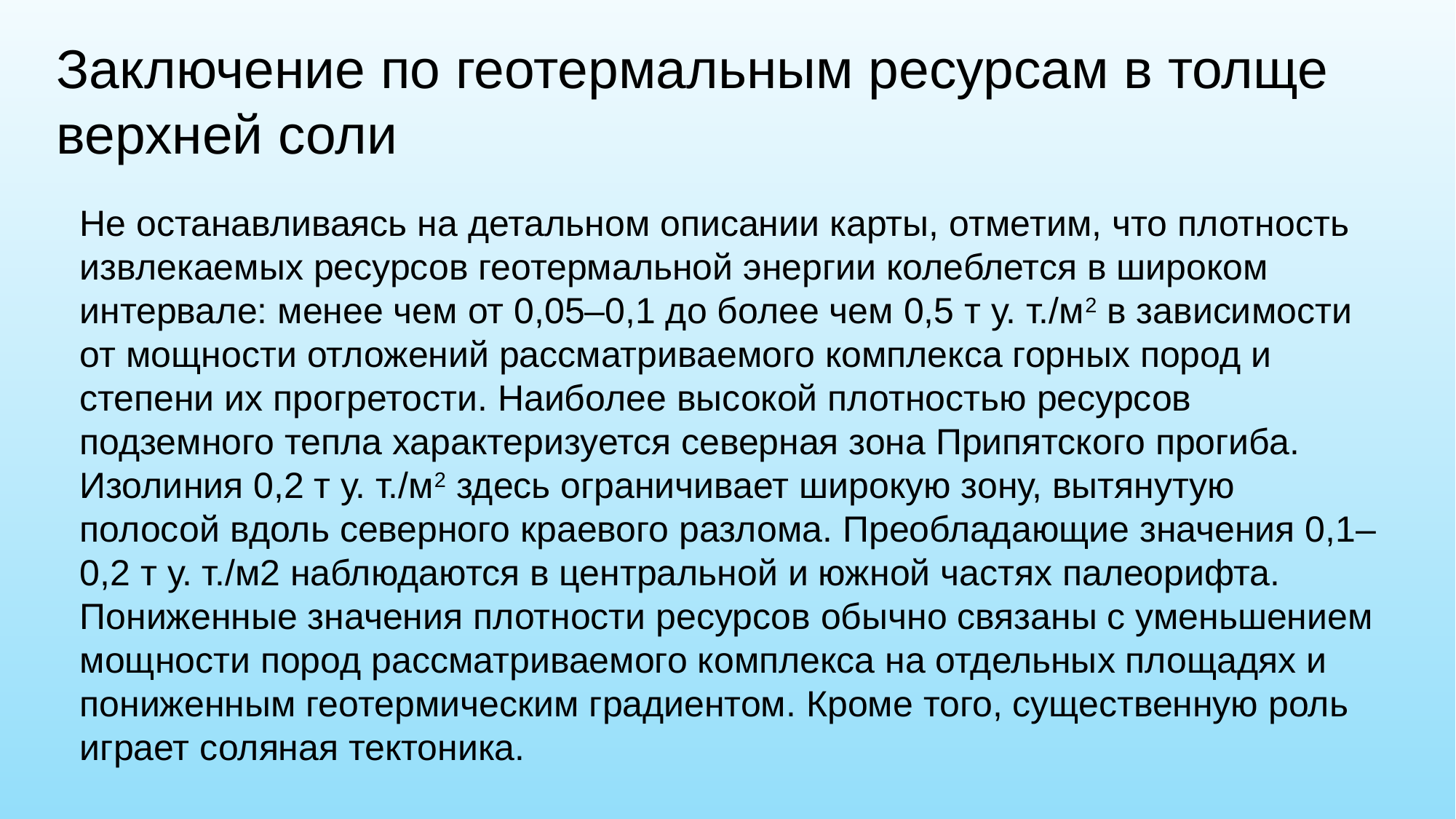

Заключение по геотермальным ресурсам в толще
верхней соли
Не останавливаясь на детальном описании карты, отметим, что плотность извлекаемых ресурсов геотермальной энергии колеблется в широком интервале: менее чем от 0,05–0,1 до более чем 0,5 т у. т./м2 в зависимости от мощности отложений рассматриваемого комплекса горных пород и степени их прогретости. Наиболее высокой плотностью ресурсов подземного тепла характеризуется северная зона Припятского прогиба. Изолиния 0,2 т у. т./м2 здесь ограничивает широкую зону, вытянутую полосой вдоль северного краевого разлома. Преобладающие значения 0,1–0,2 т у. т./м2 наблюдаются в центральной и южной частях палеорифта. Пониженные значения плотности ресурсов обычно связаны с уменьшением мощности пород рассматриваемого комплекса на отдельных площадях и пониженным геотермическим градиентом. Кроме того, существенную роль играет соляная тектоника.